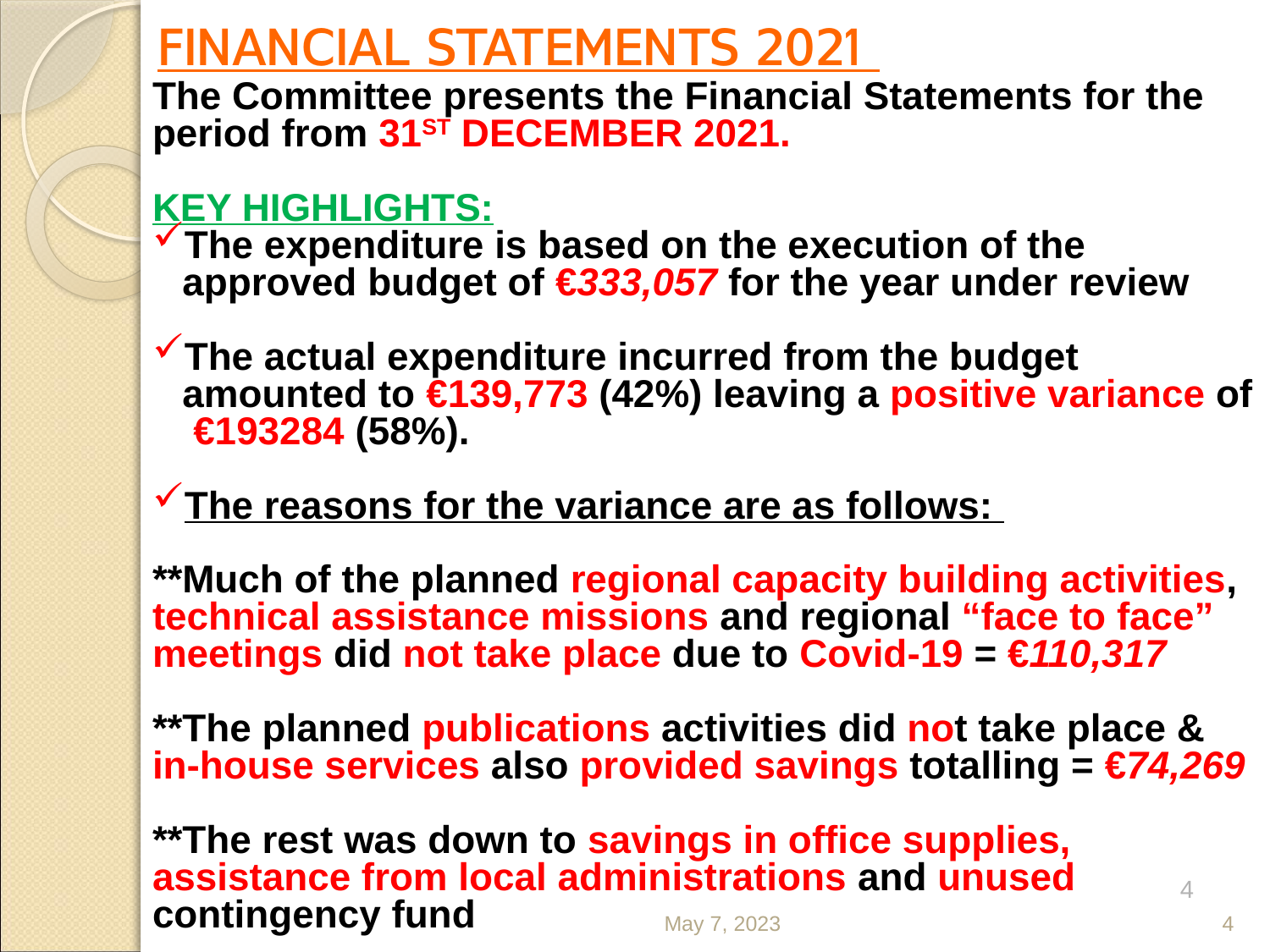

The Committee presents the Financial Statements for the period from 31ST DECEMBER 2021.

KEY HIGHLIGHTS:
The expenditure is based on the execution of the approved budget of €333,057 for the year under review

The actual expenditure incurred from the budget amounted to €139,773 (42%) leaving a positive variance of  €193284 (58%).

The reasons for the variance are as follows:

**Much of the planned regional capacity building activities, technical assistance missions and regional “face to face” meetings did not take place due to Covid-19 = €110,317

**The planned publications activities did not take place & in-house services also provided savings totalling = €74,269

**The rest was down to savings in office supplies, assistance from local administrations and unused contingency fund

	FINANCIAL STATEMENTS 2021

4
May 7, 2023
4